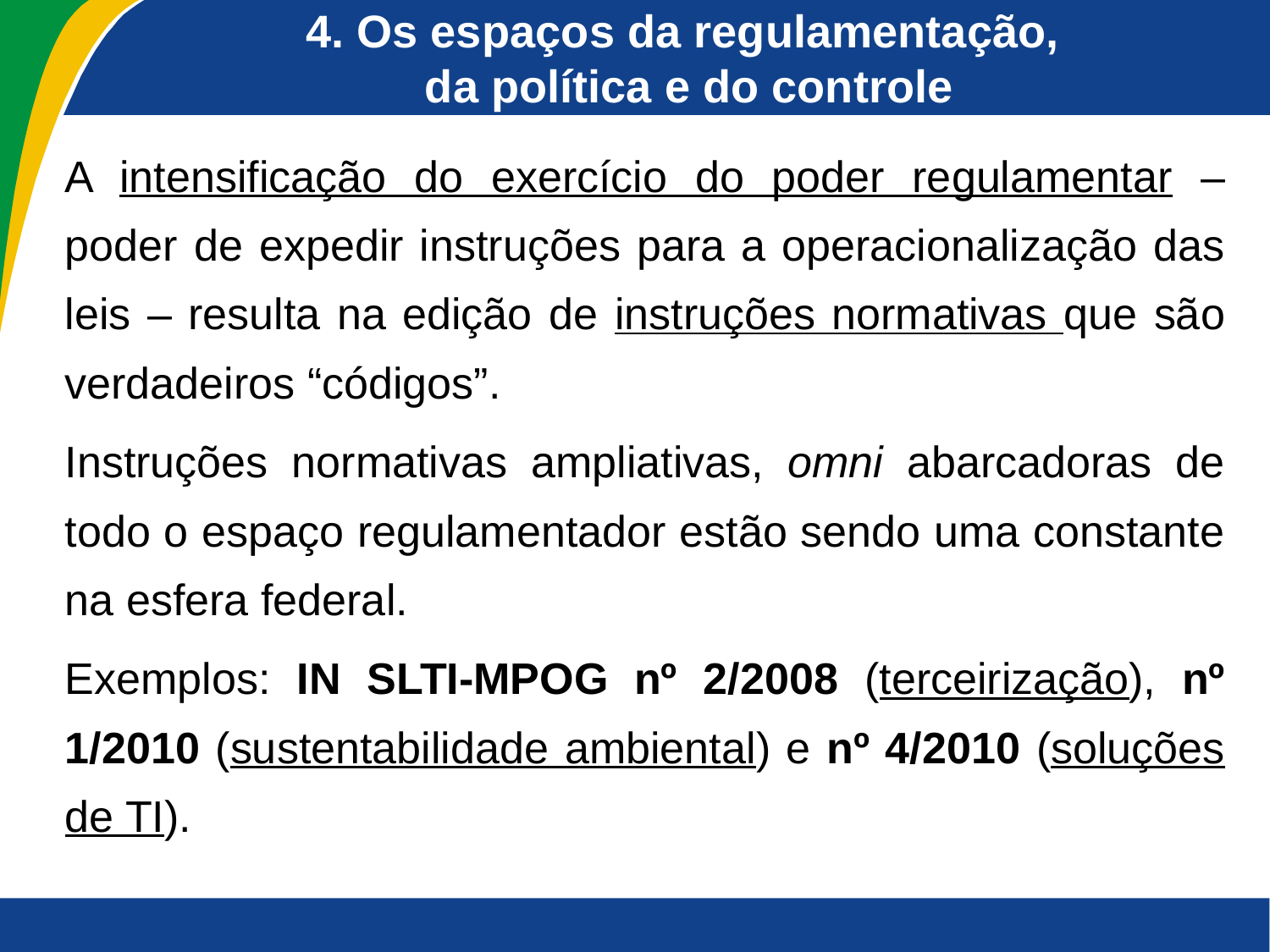

# 4. Os espaços da regulamentação, da política e do controle
A intensificação do exercício do poder regulamentar – poder de expedir instruções para a operacionalização das leis – resulta na edição de instruções normativas que são verdadeiros “códigos”.
Instruções normativas ampliativas, omni abarcadoras de todo o espaço regulamentador estão sendo uma constante na esfera federal.
Exemplos: IN SLTI-MPOG nº 2/2008 (terceirização), nº 1/2010 (sustentabilidade ambiental) e nº 4/2010 (soluções de TI).